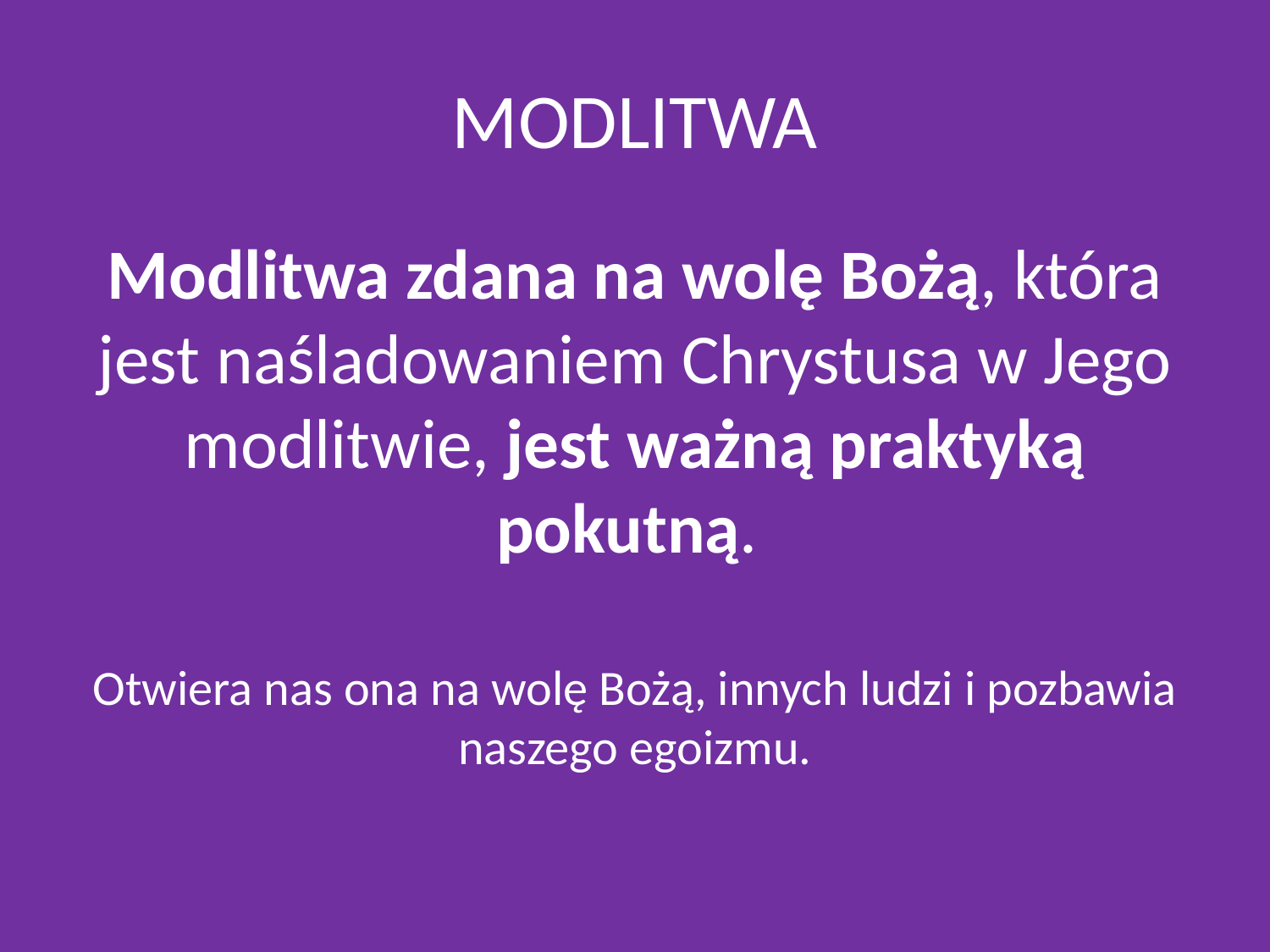

# MODLITWA
Modlitwa zdana na wolę Bożą, która jest naśladowaniem Chrystusa w Jego modlitwie, jest ważną praktyką pokutną.

Otwiera nas ona na wolę Bożą, innych ludzi i pozbawia naszego egoizmu.